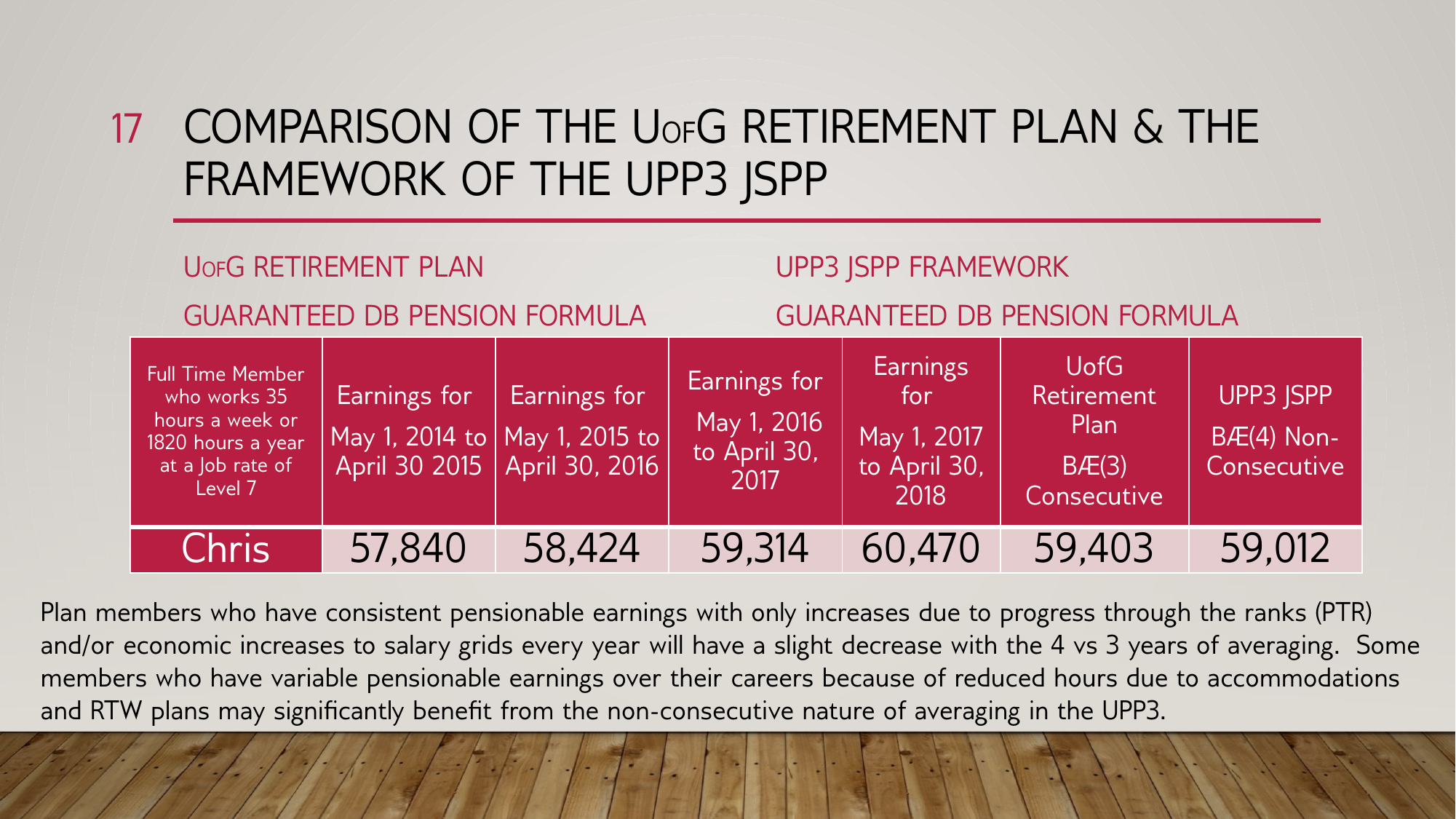

17
# Comparison of the UofG Retirement Plan & the Framework of the UPP3 JSPP
UofG Retirement Plan
Guaranteed DB Pension Formula
UPP3 JSPP Framework
Guaranteed DB Pension Formula
| Full Time Member who works 35 hours a week or 1820 hours a year at a Job rate of Level 7 | Earnings for  May 1, 2014 to April 30 2015 | Earnings for May 1, 2015 to April 30, 2016 | Earnings for May 1, 2016 to April 30, 2017 | Earnings for  May 1, 2017 to April 30, 2018 | UofG Retirement Plan BAE(3) Consecutive | UPP3 JSPP BAE(4) Non-Consecutive |
| --- | --- | --- | --- | --- | --- | --- |
| Chris | 57,840 | 58,424 | 59,314 | 60,470 | 59,403 | 59,012 |
Plan members who have consistent pensionable earnings with only increases due to progress through the ranks (PTR) and/or economic increases to salary grids every year will have a slight decrease with the 4 vs 3 years of averaging.  Some members who have variable pensionable earnings over their careers because of reduced hours due to accommodations and RTW plans may significantly benefit from the non-consecutive nature of averaging in the UPP3.